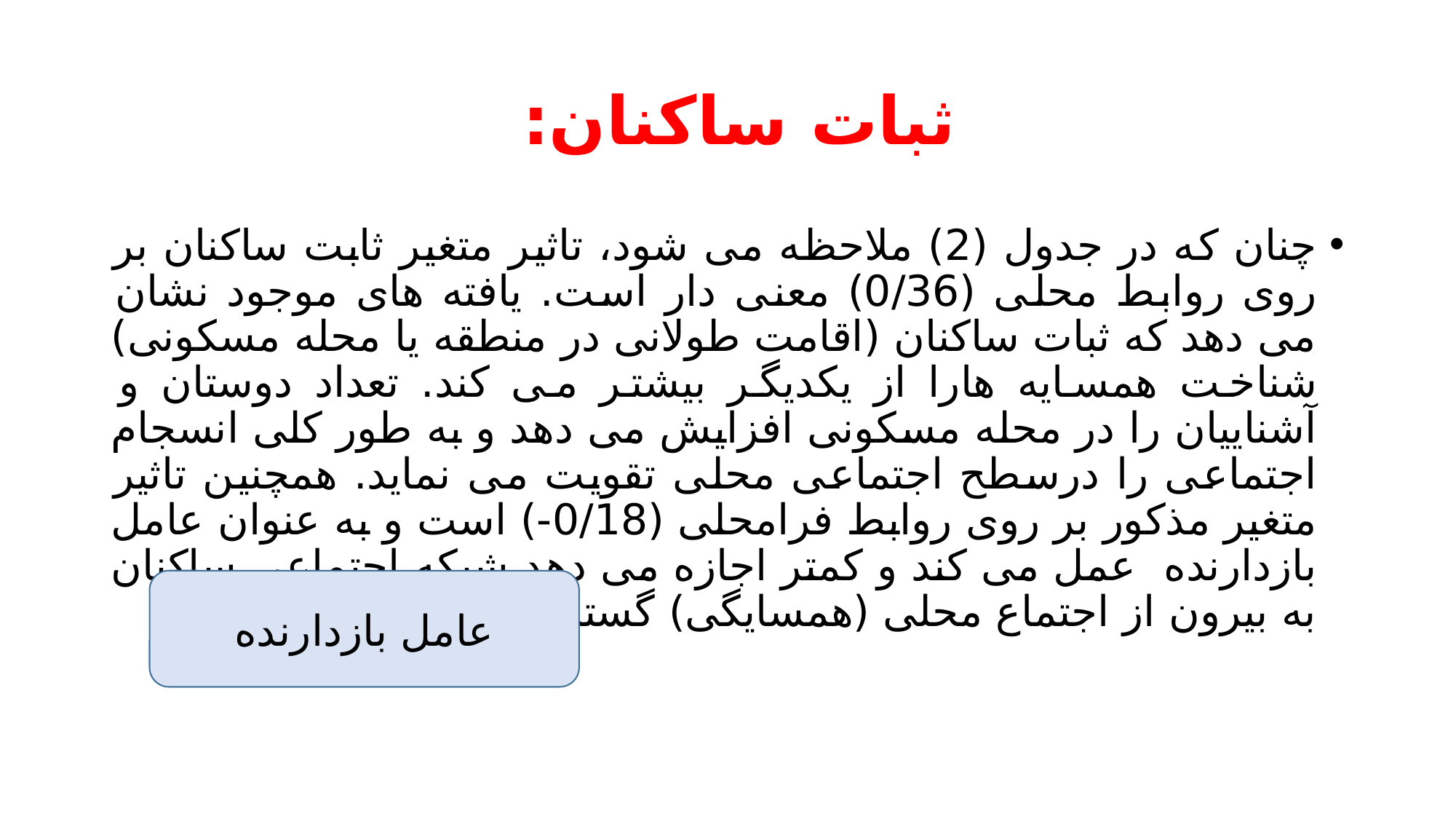

# ثبات ساکنان:
چنان که در جدول (2) ملاحظه می شود، تاثیر متغیر ثابت ساکنان بر روی روابط محلی (0/36) معنی دار است. یافته های موجود نشان می دهد که ثبات ساکنان (اقامت طولانی در منطقه یا محله مسکونی) شناخت همسایه هارا از یکدیگر بیشتر می کند. تعداد دوستان و آشناییان را در محله مسکونی افزایش می دهد و به طور کلی انسجام اجتماعی را درسطح اجتماعی محلی تقویت می نماید. همچنین تاثیر متغیر مذکور بر روی روابط فرامحلی (0/18-) است و به عنوان عامل بازدارنده  عمل می کند و کمتر اجازه می دهد شبکه اجتماعی ساکنان به بیرون از اجتماع محلی (همسایگی) گسترش یابد.
 عامل بازدارنده